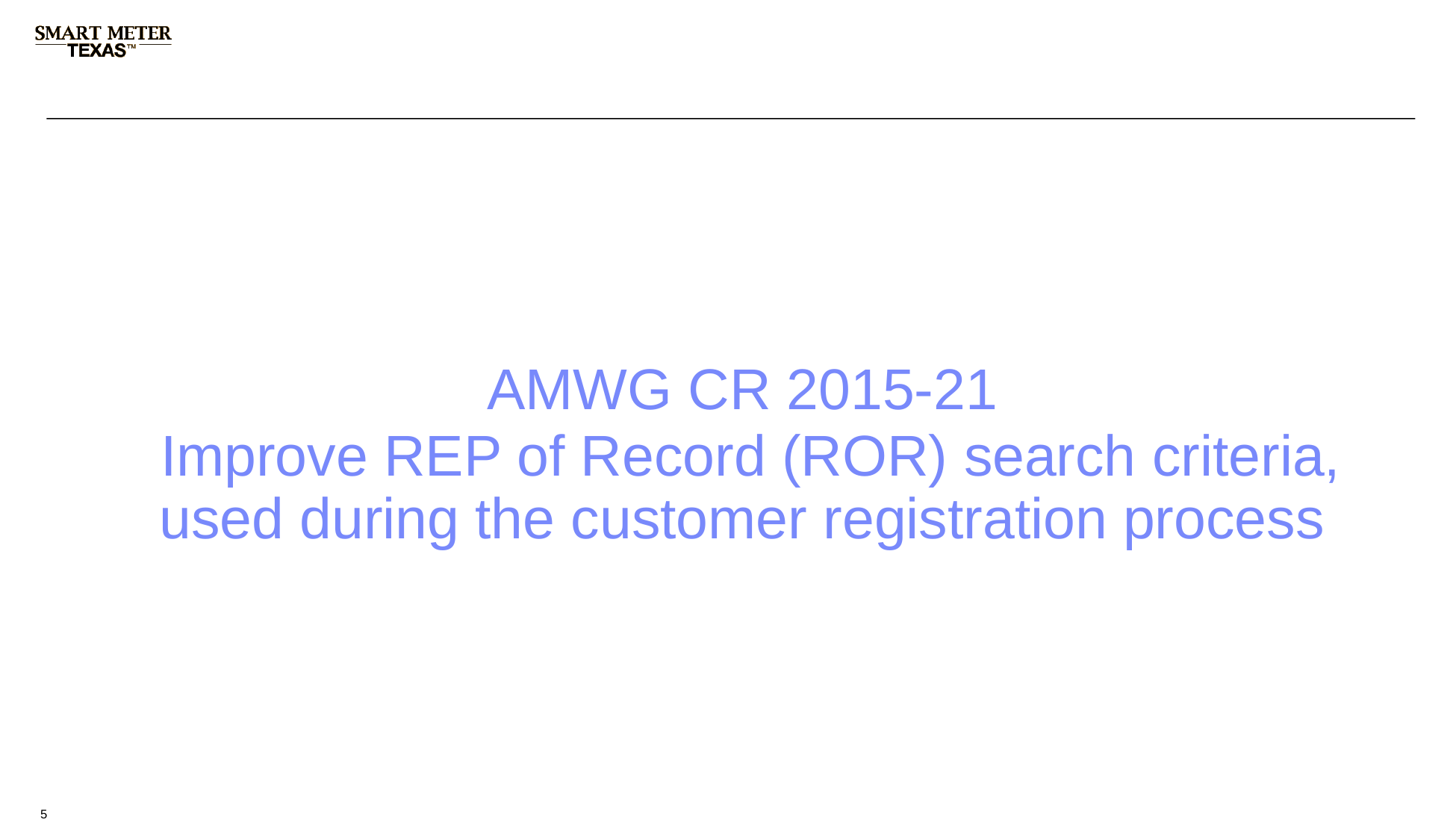

AMWG CR 2015-21
 Improve REP of Record (ROR) search criteria, used during the customer registration process
5
5